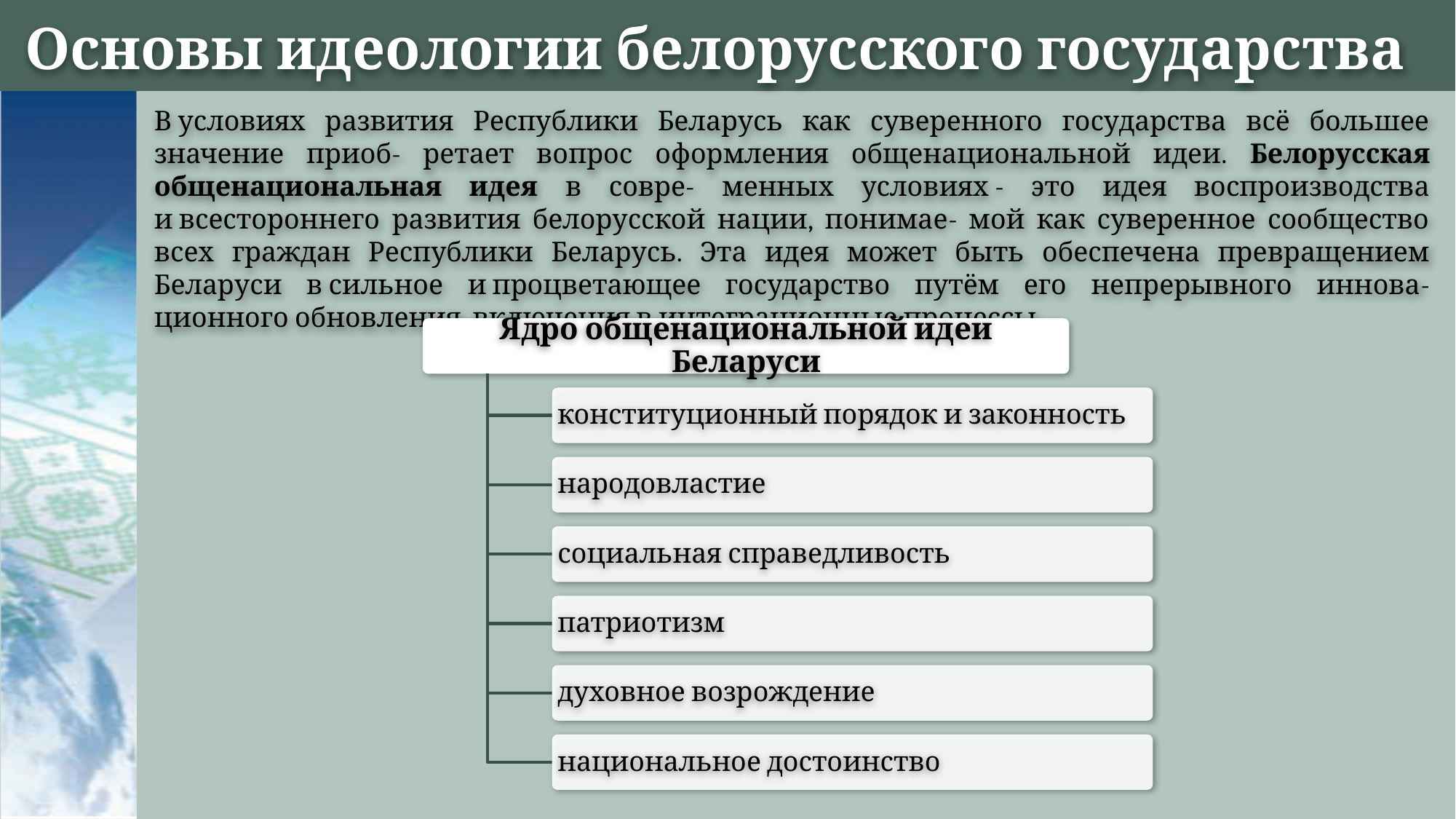

# Основы идеологии белорусского государства
В условиях развития Республики Беларусь как суверенного государства всё большее значение приоб- ретает вопрос оформления общенациональной идеи. Белорусская общенациональная идея в совре- менных условиях - это идея воспроизводства и всестороннего развития белорусской нации, понимае- мой как суверенное сообщество всех граждан Республики Беларусь. Эта идея может быть обеспечена превращением Беларуси в сильное и процветающее государство путём его непрерывного иннова- ционного обновления, включения в интеграционные процессы.

Ядро общенациональной идеи Беларуси

конституционный порядок и законность

народовластие

социальная справедливость

патриотизм

духовное возрождение

национальное достоинство